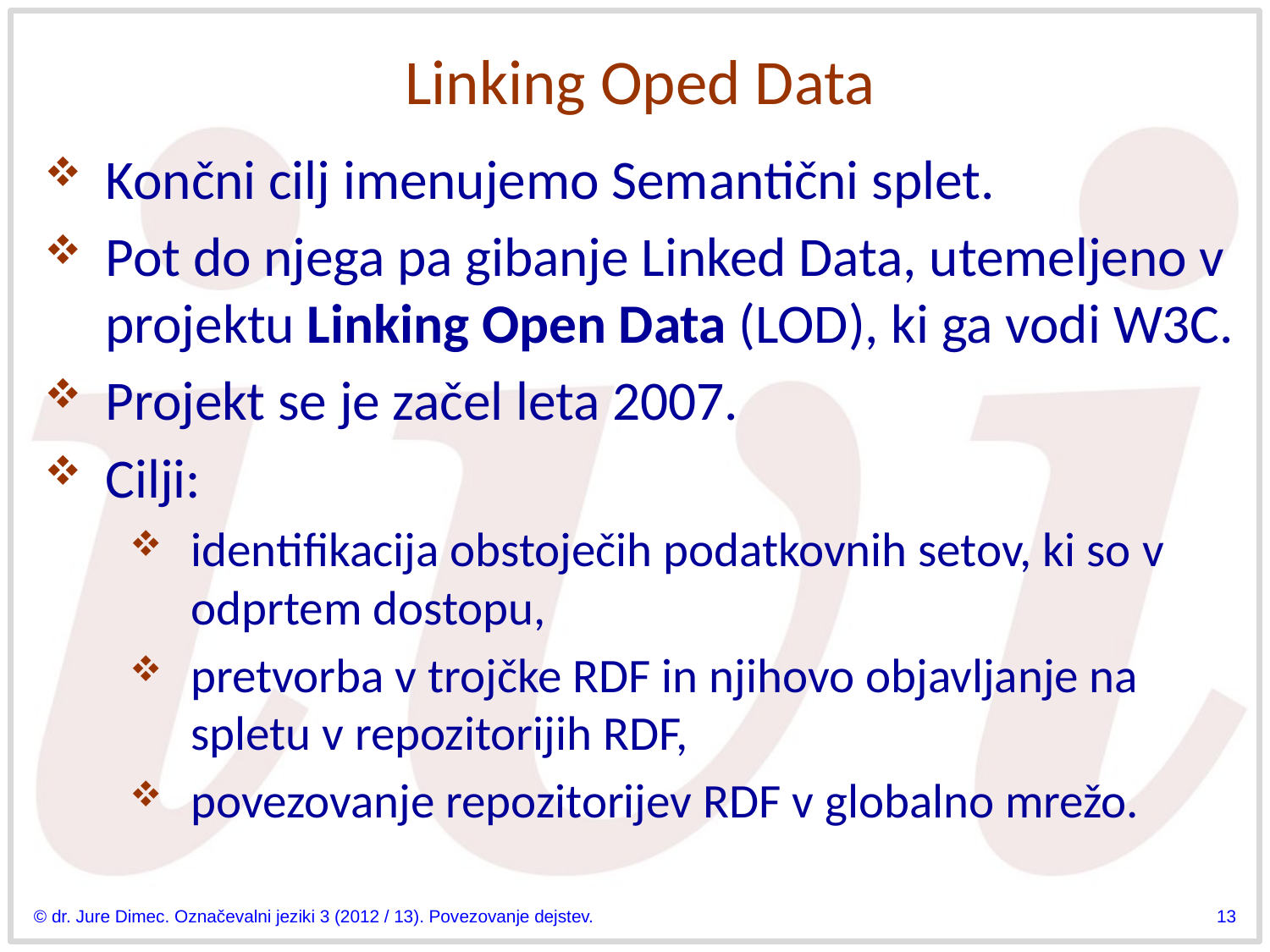

# Linking Oped Data
Končni cilj imenujemo Semantični splet.
Pot do njega pa gibanje Linked Data, utemeljeno v projektu Linking Open Data (LOD), ki ga vodi W3C.
Projekt se je začel leta 2007.
Cilji:
identifikacija obstoječih podatkovnih setov, ki so v odprtem dostopu,
pretvorba v trojčke RDF in njihovo objavljanje na spletu v repozitorijih RDF,
povezovanje repozitorijev RDF v globalno mrežo.
© dr. Jure Dimec. Označevalni jeziki 3 (2012 / 13). Povezovanje dejstev.
13